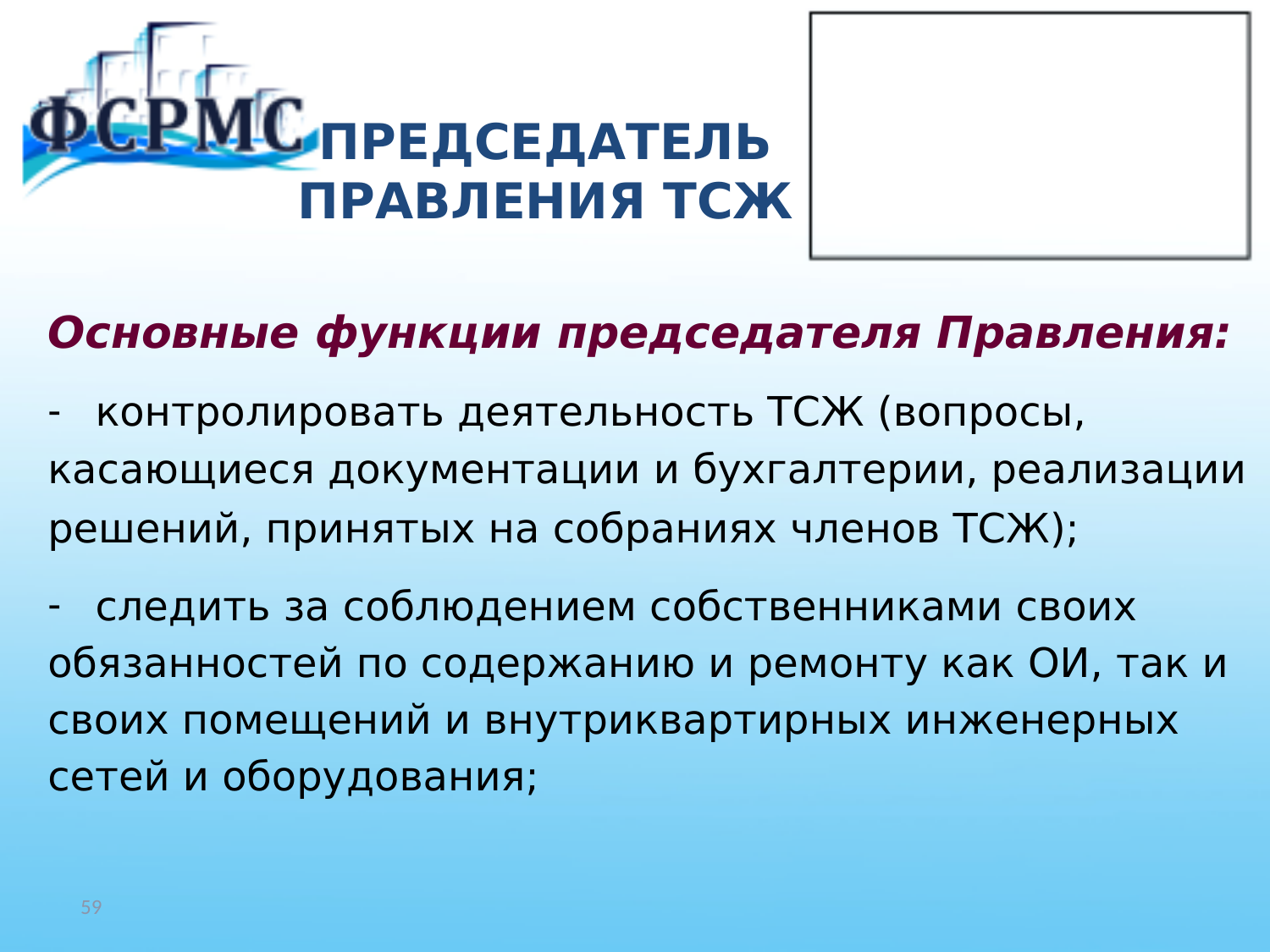

# ПРЕДСЕДАТЕЛЬ ПРАВЛЕНИЯ ТСЖ
Основные функции председателя Правления:
контролировать деятельность ТСЖ (вопросы,
касающиеся документации и бухгалтерии, реализации
решений, принятых на собраниях членов ТСЖ);
следить за соблюдением собственниками своих
обязанностей по содержанию и ремонту как ОИ, так и
своих помещений и внутриквартирных инженерных
сетей и оборудования;

59